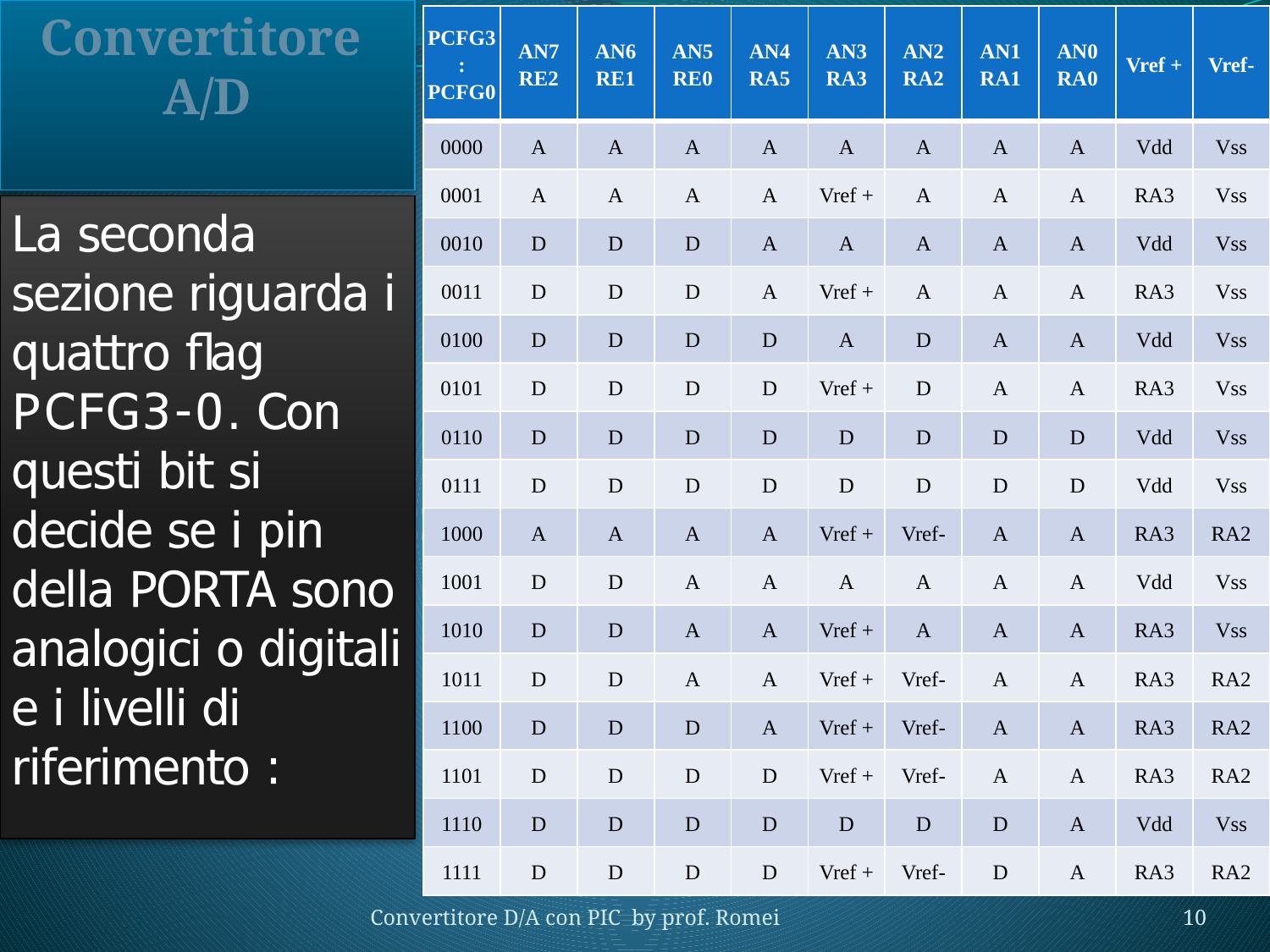

Convertitore  A/D

| PCFG3: PCFG0 | AN7 RE2 | AN6 RE1 | AN5 RE0 | AN4 RA5 | AN3 RA3 | AN2 RA2 | AN1 RA1 | AN0 RA0 | Vref + | Vref- |
| --- | --- | --- | --- | --- | --- | --- | --- | --- | --- | --- |
| 0000 | A | A | A | A | A | A | A | A | Vdd | Vss |
| 0001 | A | A | A | A | Vref + | A | A | A | RA3 | Vss |
| 0010 | D | D | D | A | A | A | A | A | Vdd | Vss |
| 0011 | D | D | D | A | Vref + | A | A | A | RA3 | Vss |
| 0100 | D | D | D | D | A | D | A | A | Vdd | Vss |
| 0101 | D | D | D | D | Vref + | D | A | A | RA3 | Vss |
| 0110 | D | D | D | D | D | D | D | D | Vdd | Vss |
| 0111 | D | D | D | D | D | D | D | D | Vdd | Vss |
| 1000 | A | A | A | A | Vref + | Vref- | A | A | RA3 | RA2 |
| 1001 | D | D | A | A | A | A | A | A | Vdd | Vss |
| 1010 | D | D | A | A | Vref + | A | A | A | RA3 | Vss |
| 1011 | D | D | A | A | Vref + | Vref- | A | A | RA3 | RA2 |
| 1100 | D | D | D | A | Vref + | Vref- | A | A | RA3 | RA2 |
| 1101 | D | D | D | D | Vref + | Vref- | A | A | RA3 | RA2 |
| 1110 | D | D | D | D | D | D | D | A | Vdd | Vss |
| 1111 | D | D | D | D | Vref + | Vref- | D | A | RA3 | RA2 |
La seconda sezione riguarda i quattro flag PCFG3-0. Con questi bit si decide se i pin della PORTA sono analogici o digitali e i livelli di riferimento :

Convertitore D/A con PIC  by prof. Romei
10